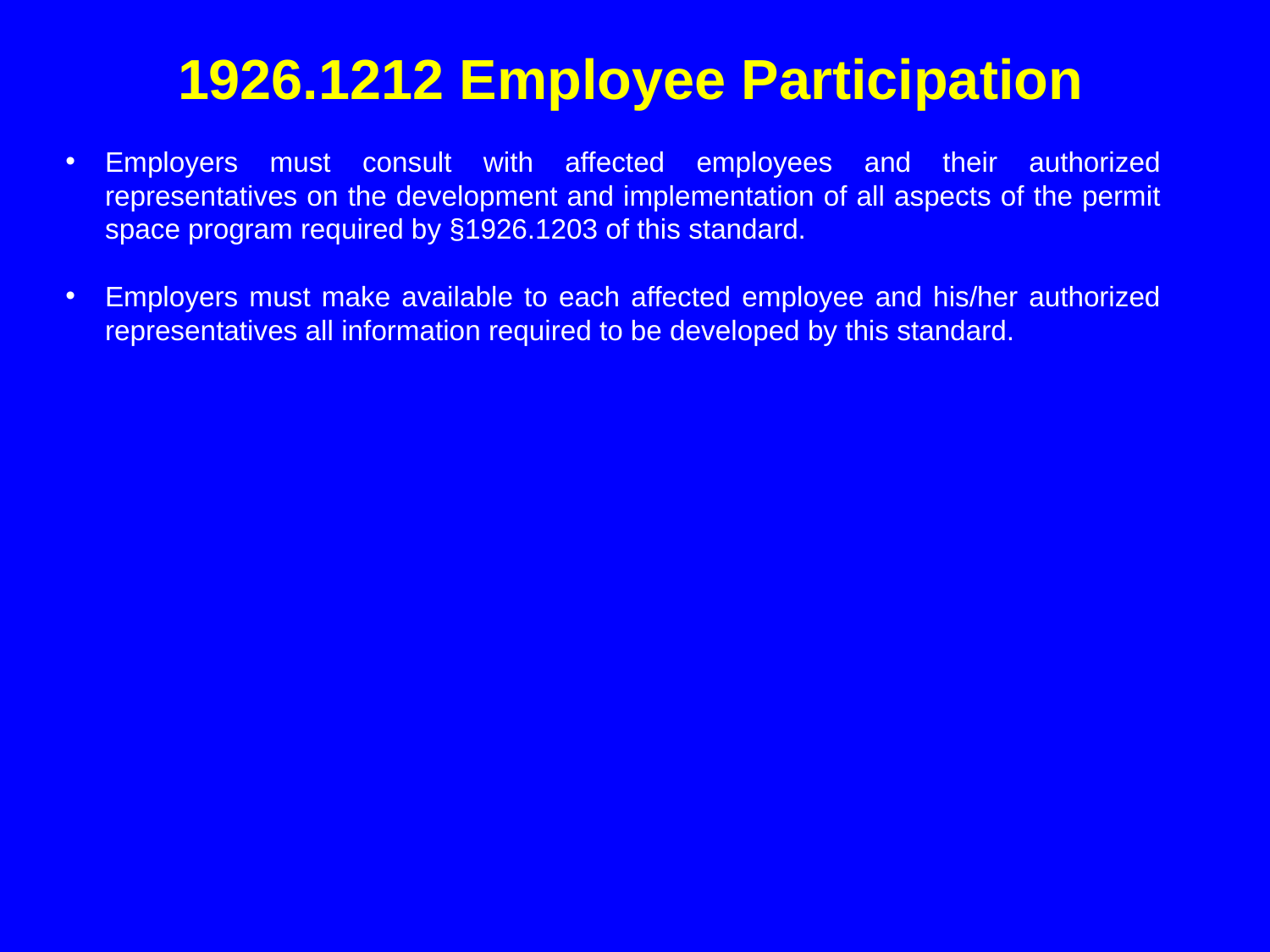

# 1926.1212 Employee Participation
Employers must consult with affected employees and their authorized representatives on the development and implementation of all aspects of the permit space program required by §1926.1203 of this standard.

Employers must make available to each affected employee and his/her authorized representatives all information required to be developed by this standard.